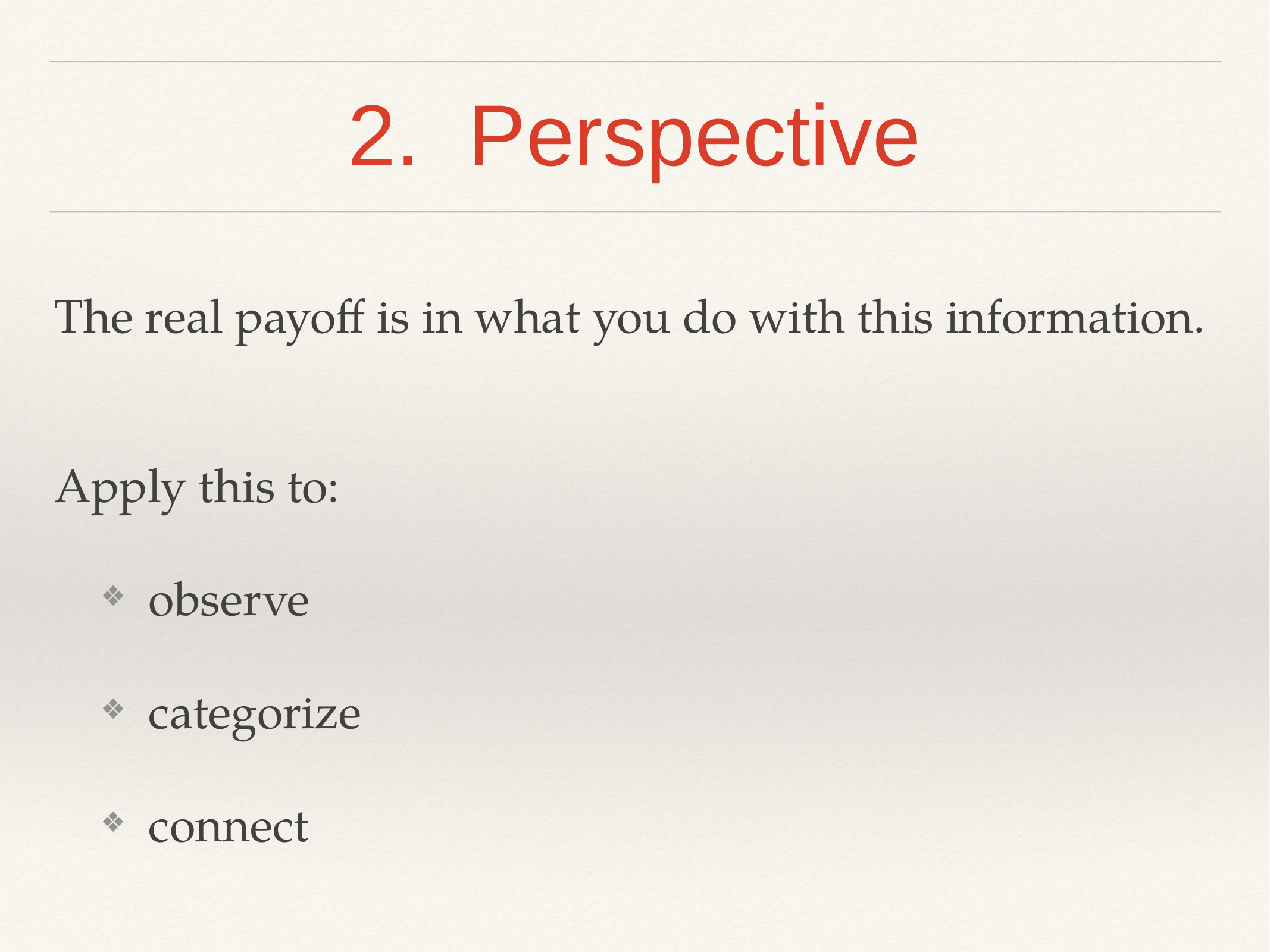

# 2.  Perspective
The real payoff is in what you do with this information.
Apply this to:
observe
categorize
connect